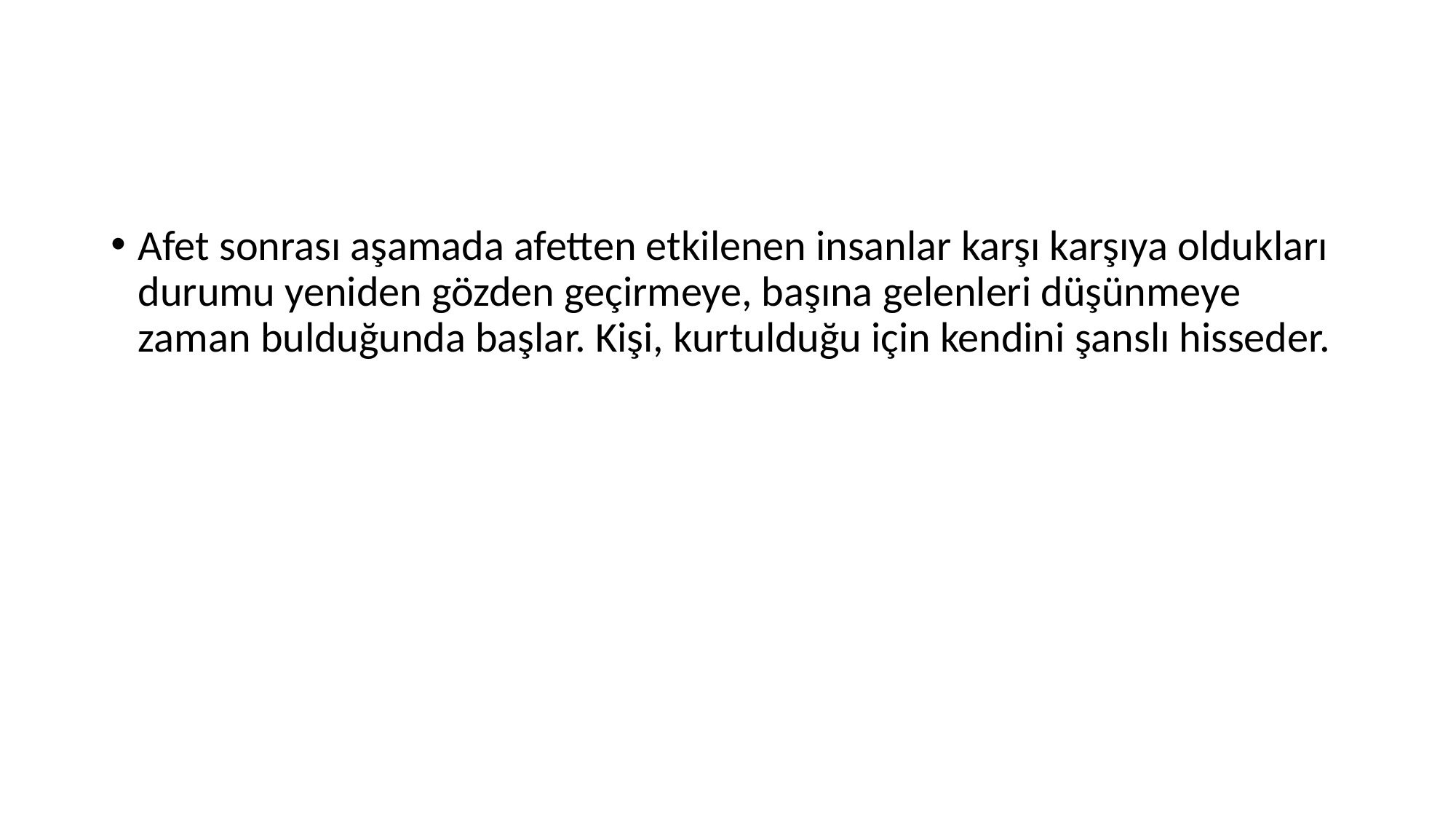

#
Afet sonrası aşamada afetten etkilenen insanlar karşı karşıya oldukları durumu yeniden gözden geçirmeye, başına gelenleri düşünmeye zaman bulduğunda başlar. Kişi, kurtulduğu için kendini şanslı hisseder.